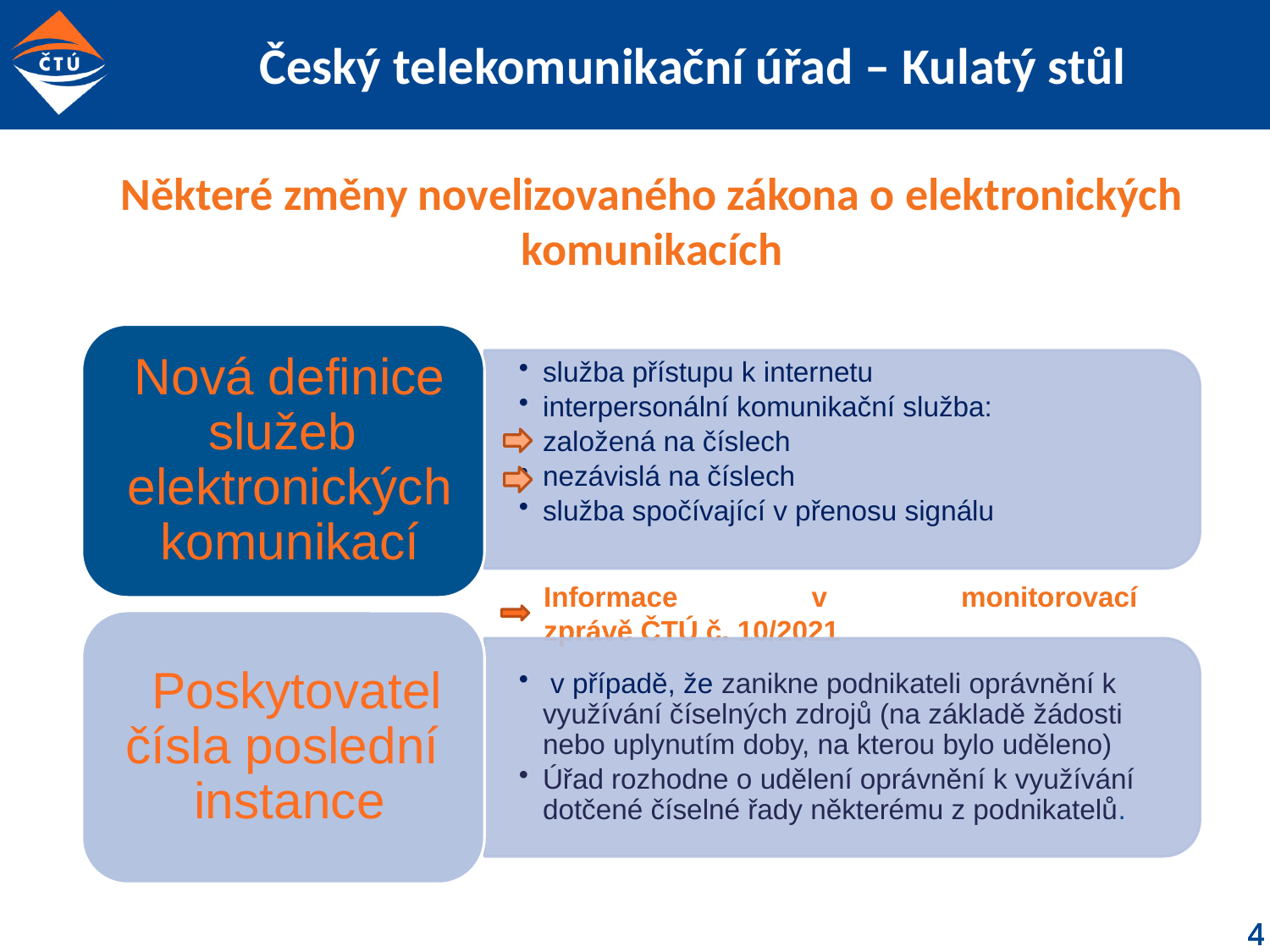

# Český telekomunikační úřad – Kulatý stůl
Některé změny novelizovaného zákona o elektronických komunikacích
služba přístupu k internetu
interpersonální komunikační služba:
založená na číslech
nezávislá na číslech
služba spočívající v přenosu signálu

Nová definice služeb  elektronických komunikací
 v případě, že zanikne podnikateli oprávnění k využívání číselných zdrojů (na základě žádosti nebo uplynutím doby, na kterou bylo uděleno)
Úřad rozhodne o udělení oprávnění k využívání dotčené číselné řady některému z podnikatelů.
 Poskytovatel čísla poslední  instance

Informace v monitorovací zprávě ČTÚ č. 10/2021